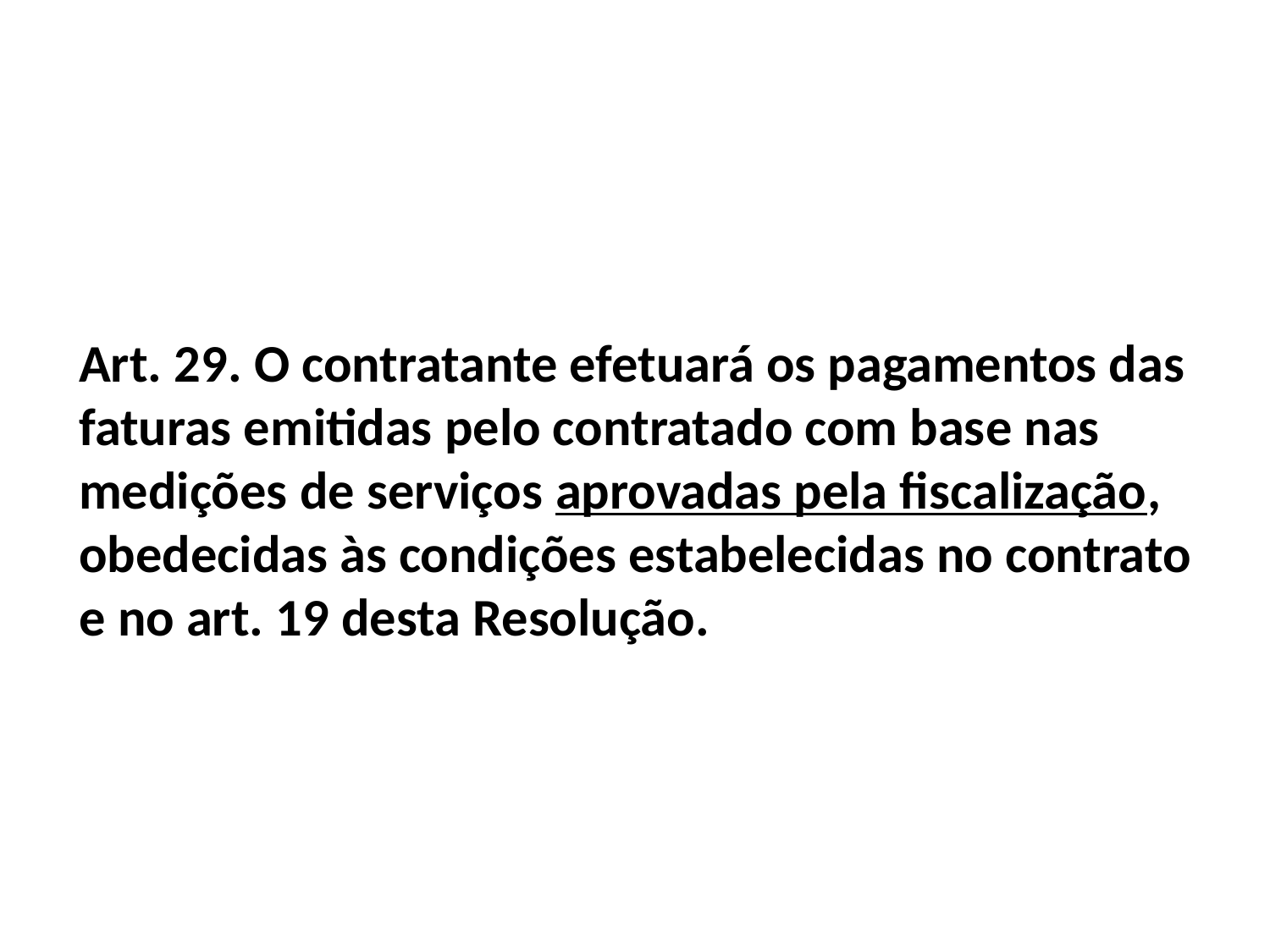

Art. 29. O contratante efetuará os pagamentos das faturas emitidas pelo contratado com base nas medições de serviços aprovadas pela fiscalização, obedecidas às condições estabelecidas no contrato e no art. 19 desta Resolução.